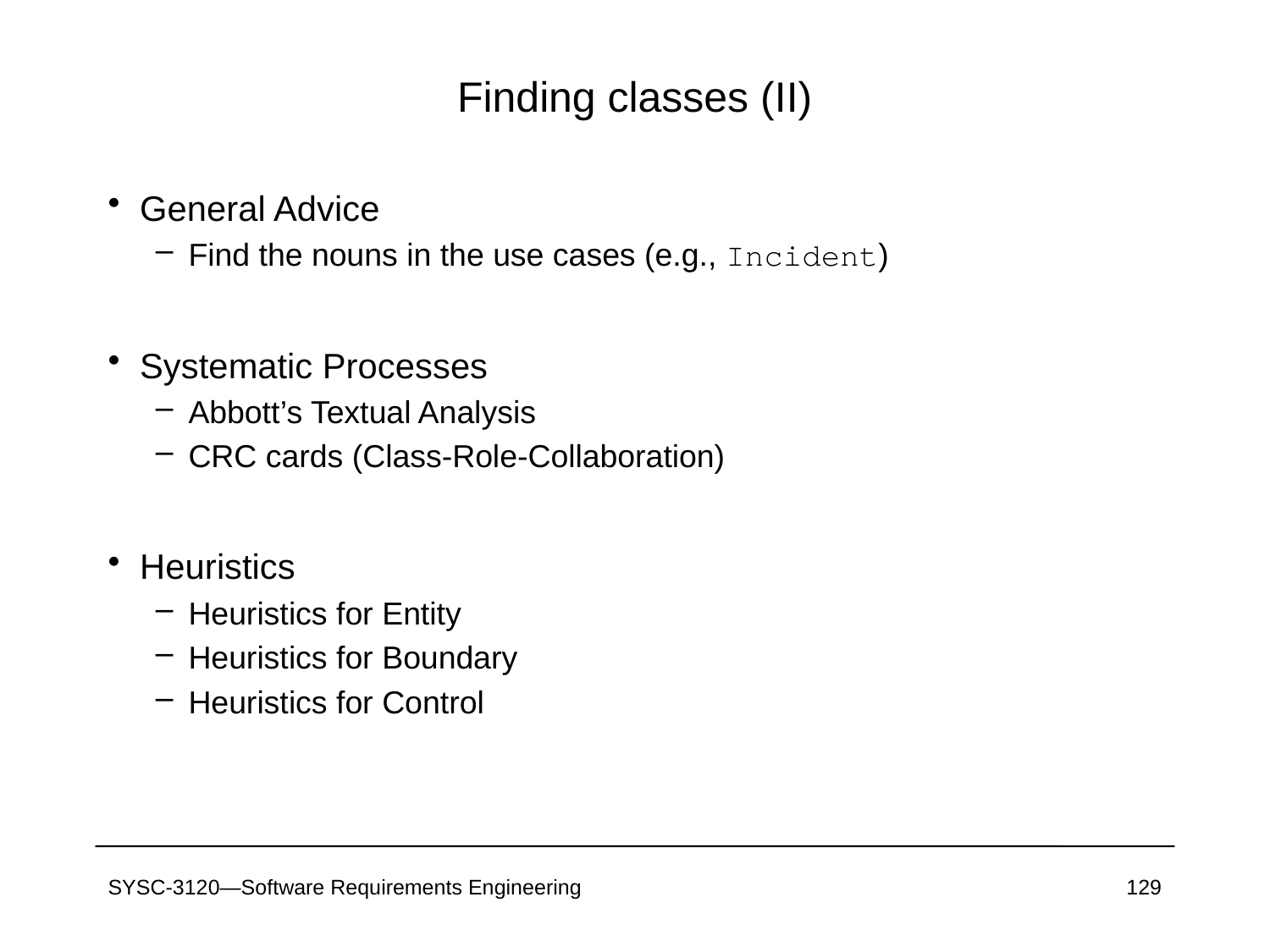

# Finding classes (II)
General Advice
Find the nouns in the use cases (e.g., Incident)

Systematic Processes
Abbott’s Textual Analysis
CRC cards (Class-Role-Collaboration)

Heuristics
Heuristics for Entity
Heuristics for Boundary
Heuristics for Control

SYSC-3120—Software Requirements Engineering
129